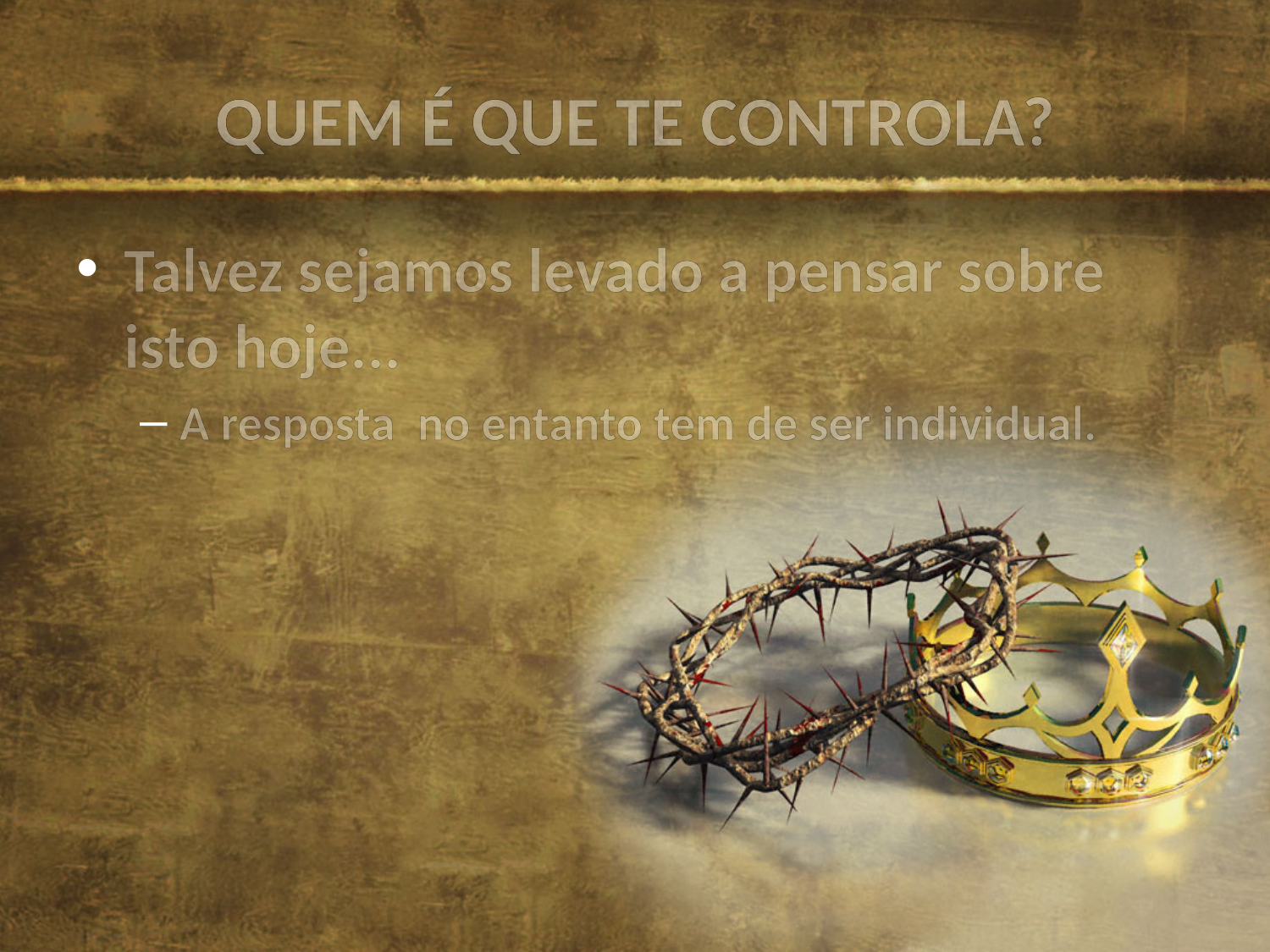

# QUEM É QUE TE CONTROLA?
Talvez sejamos levado a pensar sobre isto hoje...
A resposta  no entanto tem de ser individual.